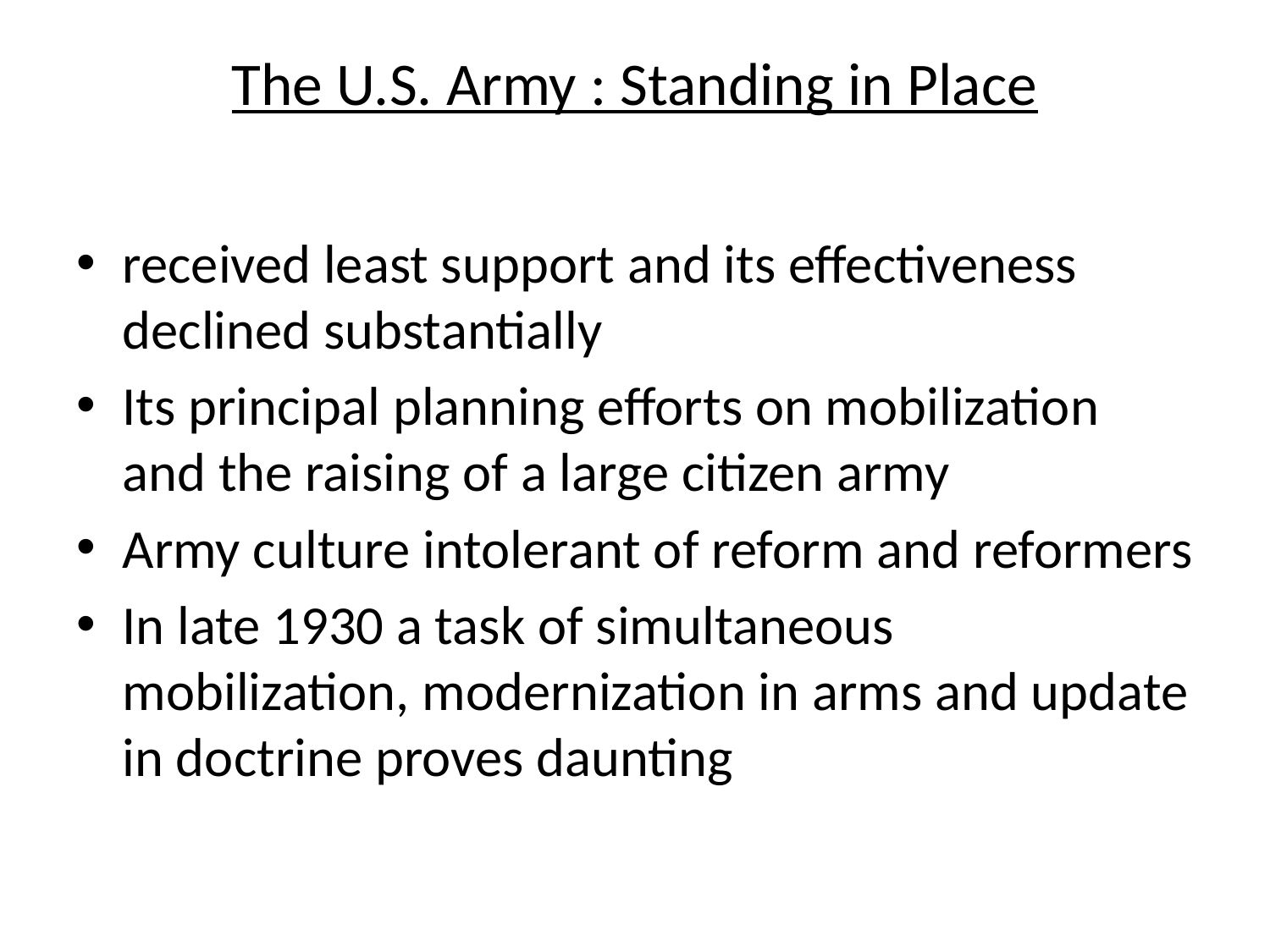

# The U.S. Army : Standing in Place
received least support and its effectiveness declined substantially
Its principal planning efforts on mobilization and the raising of a large citizen army
Army culture intolerant of reform and reformers
In late 1930 a task of simultaneous mobilization, modernization in arms and update in doctrine proves daunting